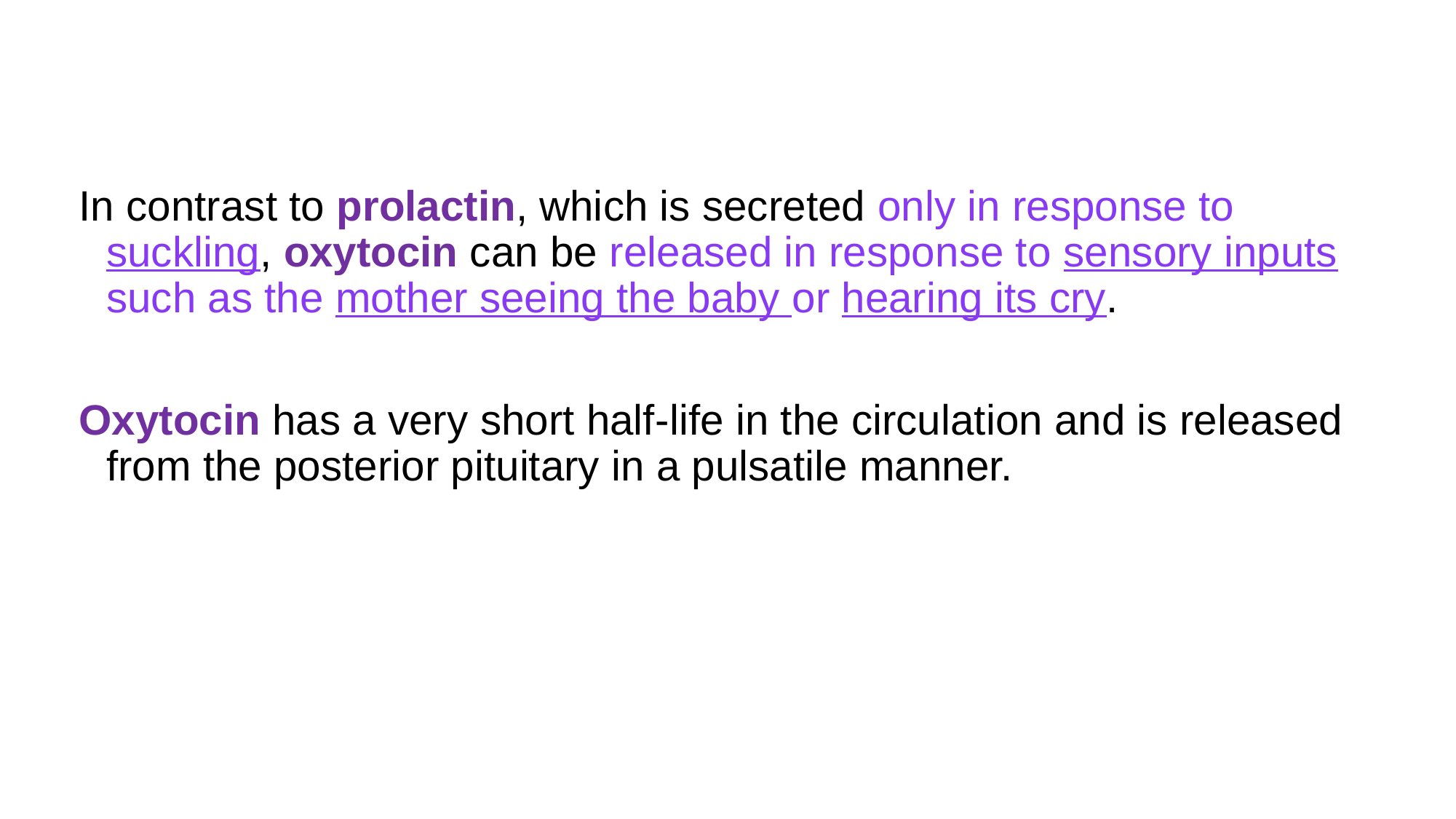

In contrast to prolactin, which is secreted only in response to suckling, oxytocin can be released in response to sensory inputs such as the mother seeing the baby or hearing its cry.

Oxytocin has a very short half‐life in the circulation and is released from the posterior pituitary in a pulsatile manner.